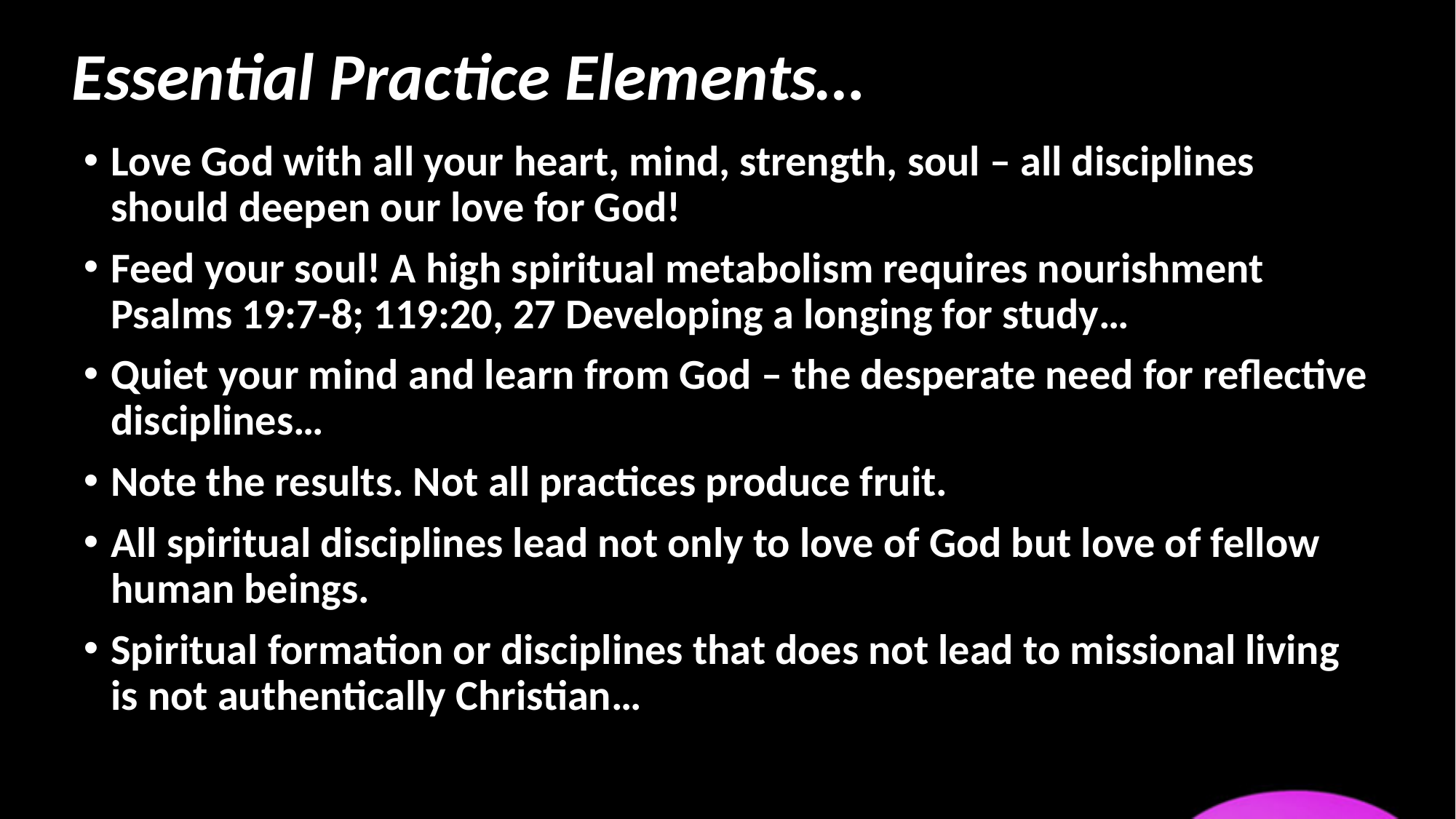

# Essential Practice Elements…
Love God with all your heart, mind, strength, soul – all disciplines should deepen our love for God!
Feed your soul! A high spiritual metabolism requires nourishment Psalms 19:7-8; 119:20, 27 Developing a longing for study…
Quiet your mind and learn from God – the desperate need for reflective disciplines…
Note the results. Not all practices produce fruit.
All spiritual disciplines lead not only to love of God but love of fellow human beings.
Spiritual formation or disciplines that does not lead to missional living is not authentically Christian…